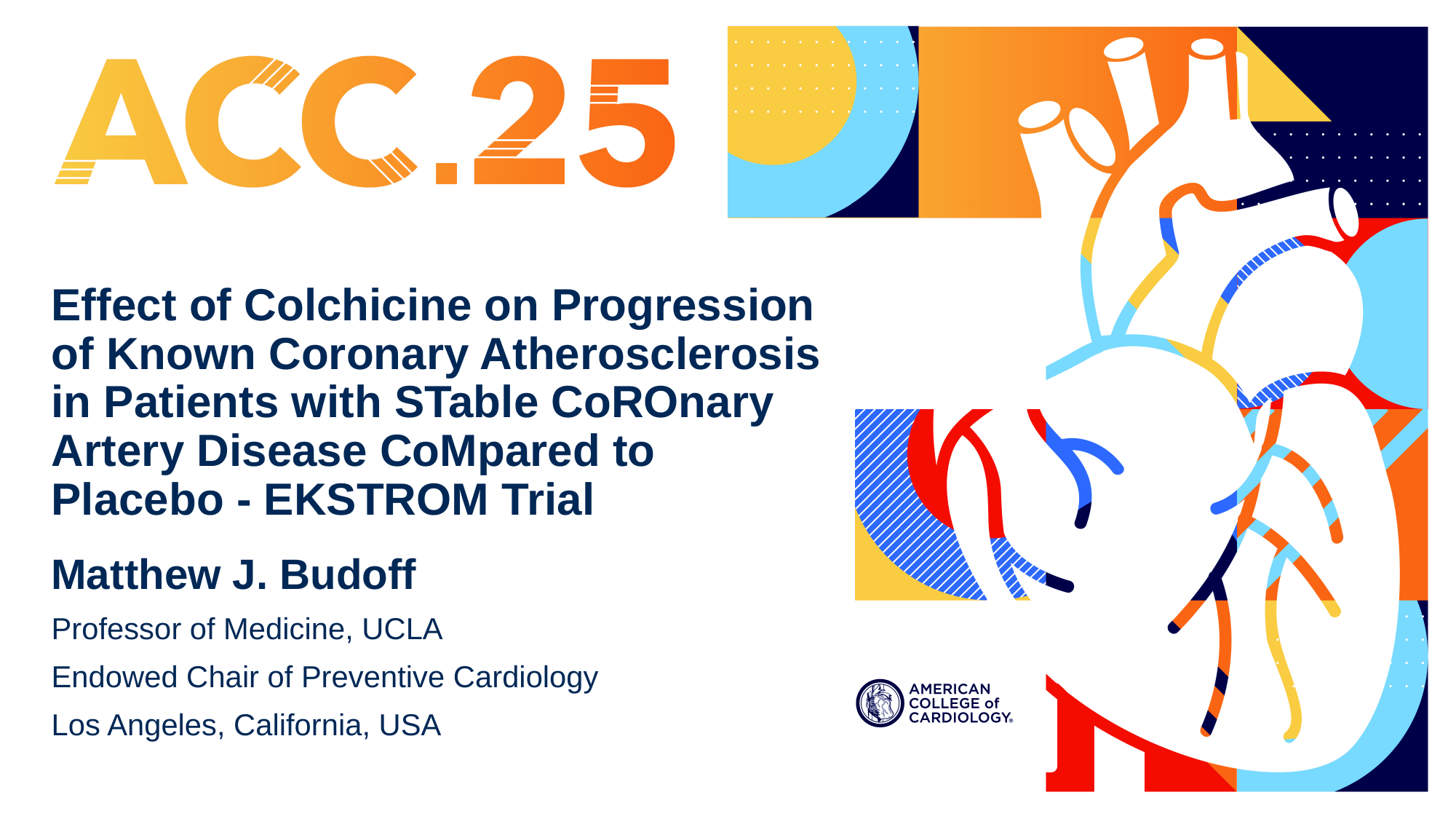

Effect of Colchicine on Progression of Known Coronary Atherosclerosis in Patients with STable CoROnary Artery Disease CoMpared to Placebo - EKSTROM Trial
Matthew J. Budoff
Professor of Medicine, UCLA
Endowed Chair of Preventive Cardiology
Los Angeles, California, USA